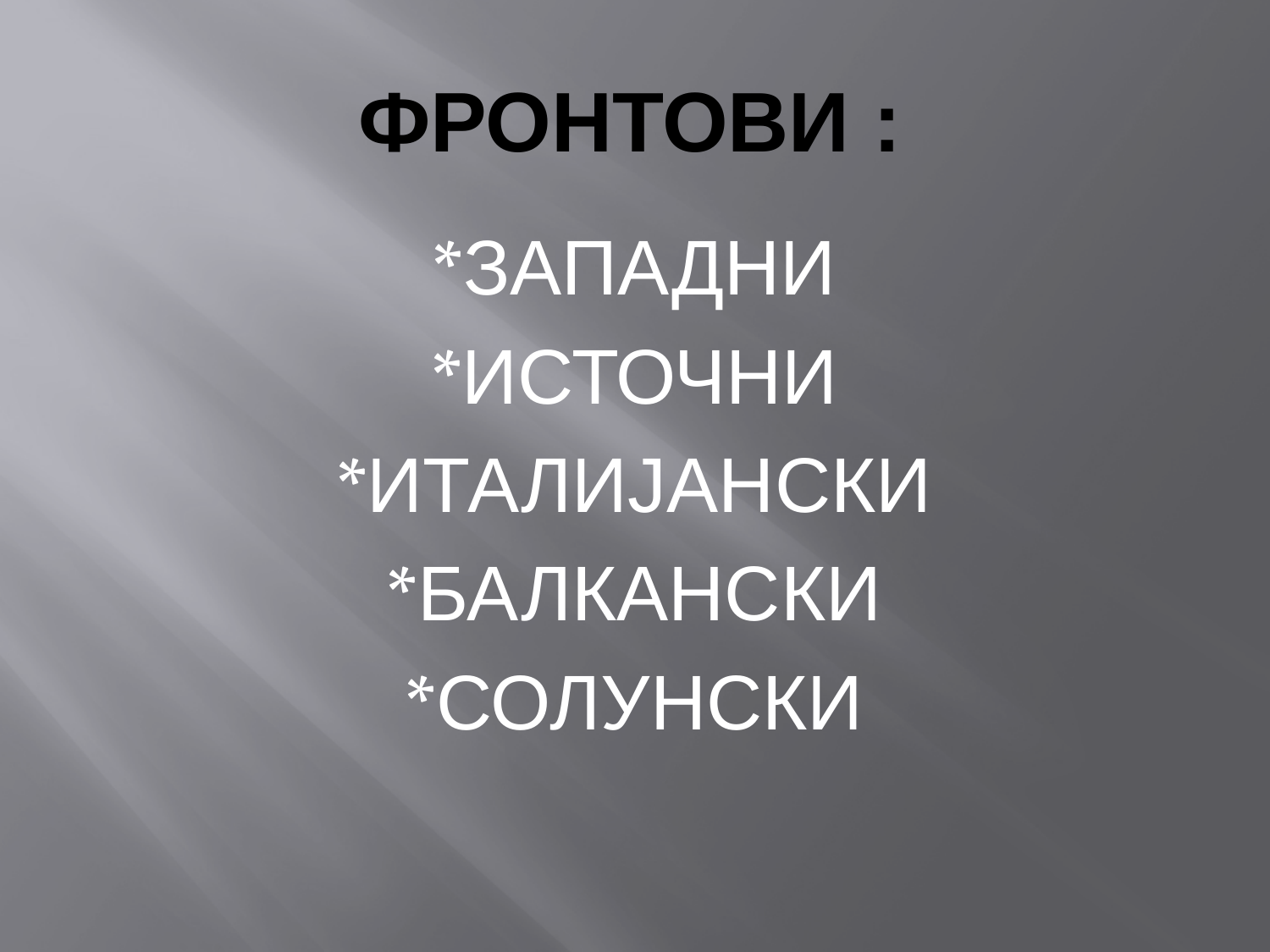

# ФРОНТОВИ :
*ЗАПАДНИ
*ИСТОЧНИ
*ИТАЛИЈАНСКИ
*БАЛКАНСКИ
*СОЛУНСКИ